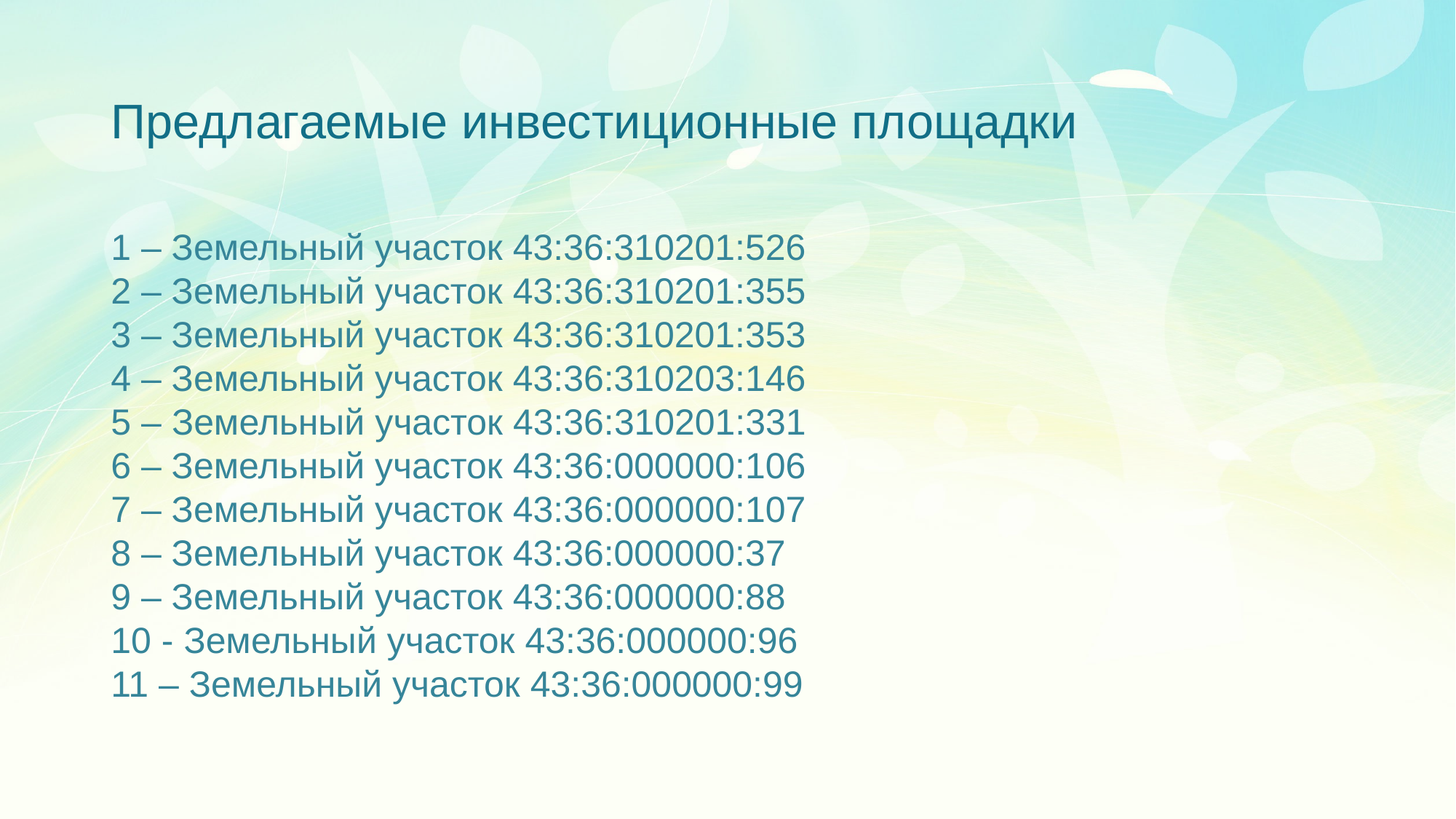

# Предлагаемые инвестиционные площадки
1 – Земельный участок 43:36:310201:526
2 – Земельный участок 43:36:310201:355
3 – Земельный участок 43:36:310201:353
4 – Земельный участок 43:36:310203:146
5 – Земельный участок 43:36:310201:331
6 – Земельный участок 43:36:000000:106
7 – Земельный участок 43:36:000000:107
8 – Земельный участок 43:36:000000:37
9 – Земельный участок 43:36:000000:88
10 - Земельный участок 43:36:000000:96
11 – Земельный участок 43:36:000000:99